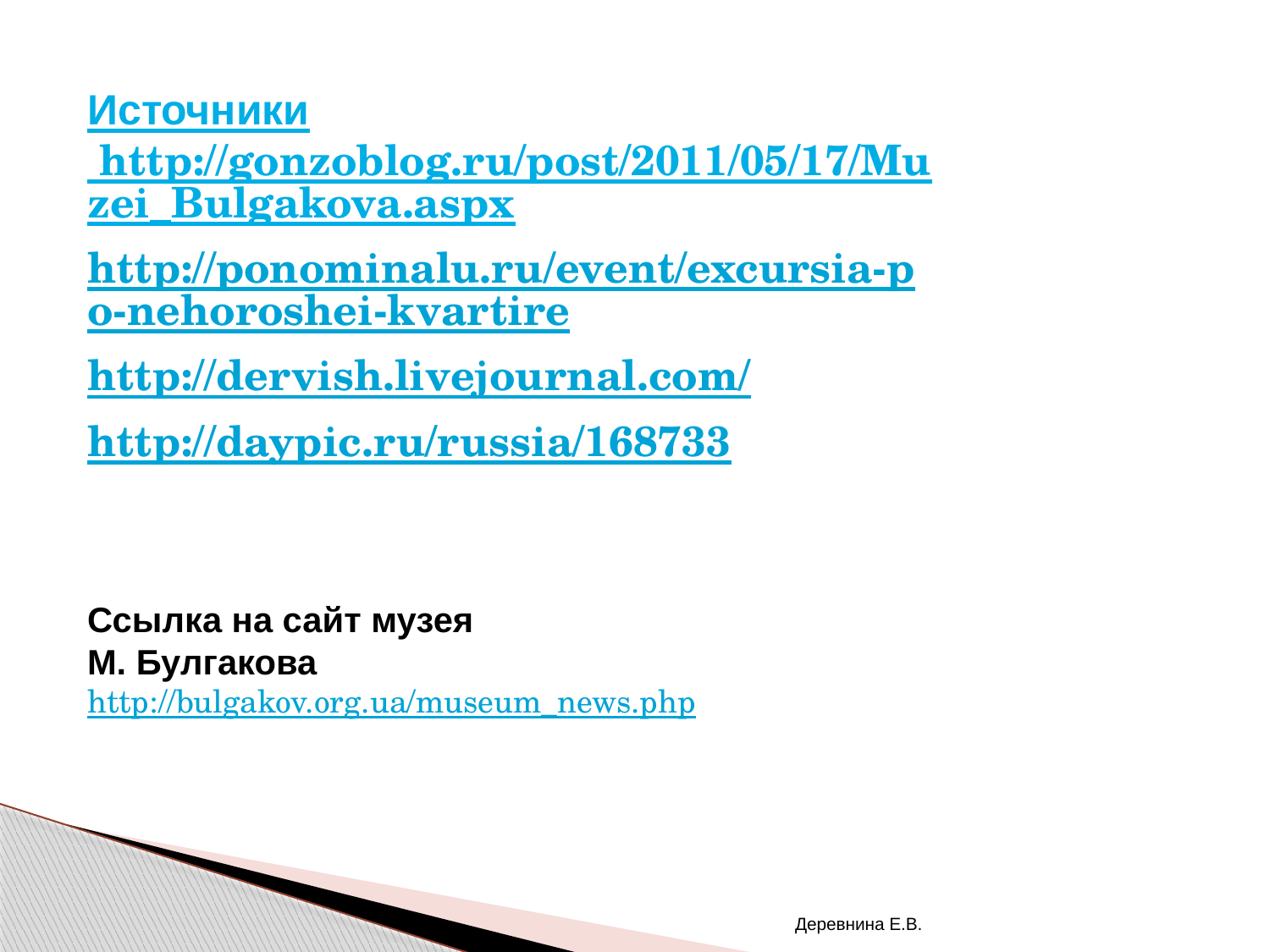

Источники http://gonzoblog.ru/post/2011/05/17/Muzei_Bulgakova.aspx
http://ponominalu.ru/event/excursia-po-nehoroshei-kvartire
http://dervish.livejournal.com/
http://daypic.ru/russia/168733

Ссылка на сайт музея
М. Булгакова
http://bulgakov.org.ua/museum_news.php

Деревнина Е.В.